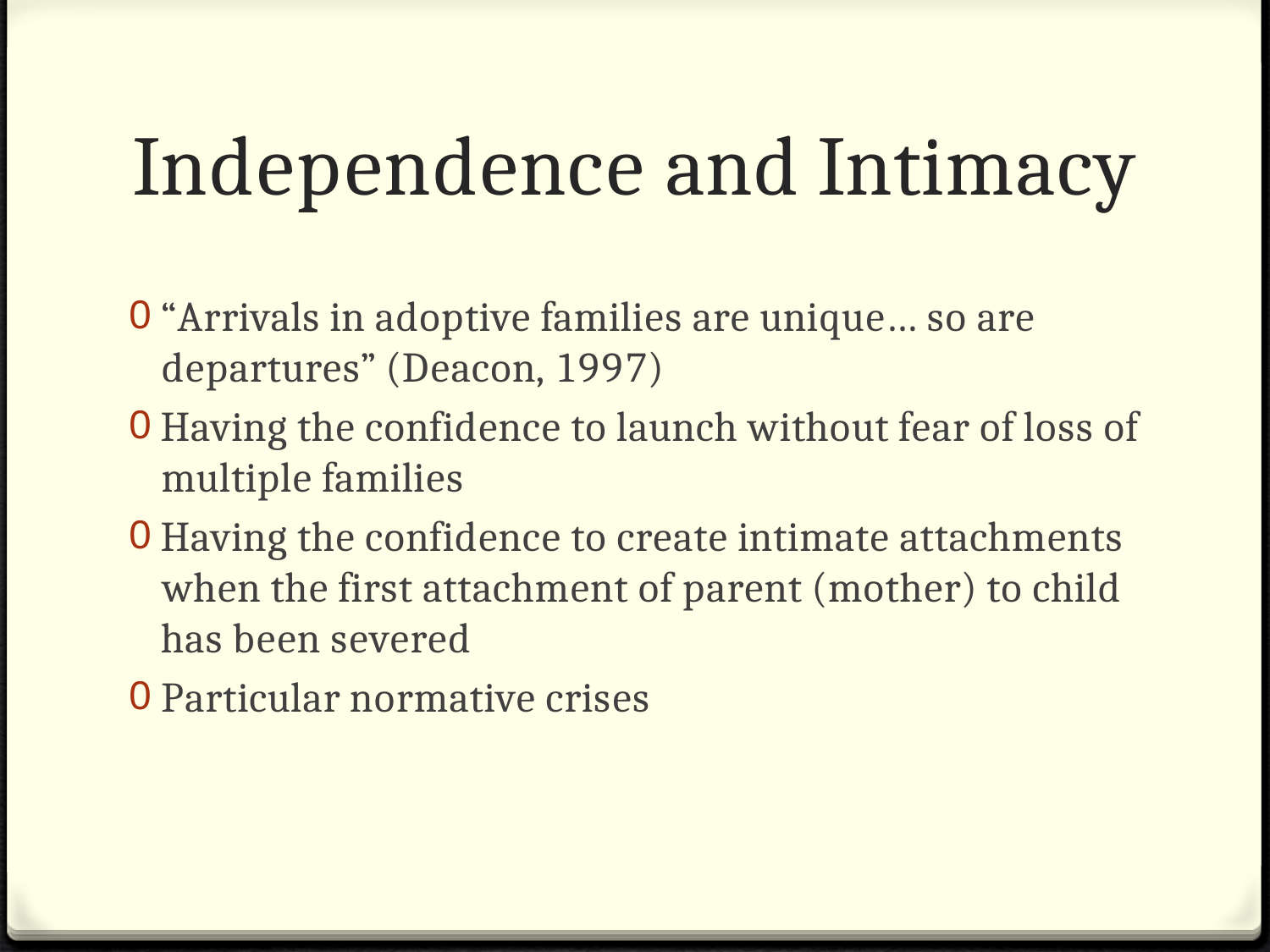

# Independence and Intimacy
“Arrivals in adoptive families are unique… so are departures” (Deacon, 1997)
Having the confidence to launch without fear of loss of multiple families
Having the confidence to create intimate attachments when the first attachment of parent (mother) to child has been severed
Particular normative crises